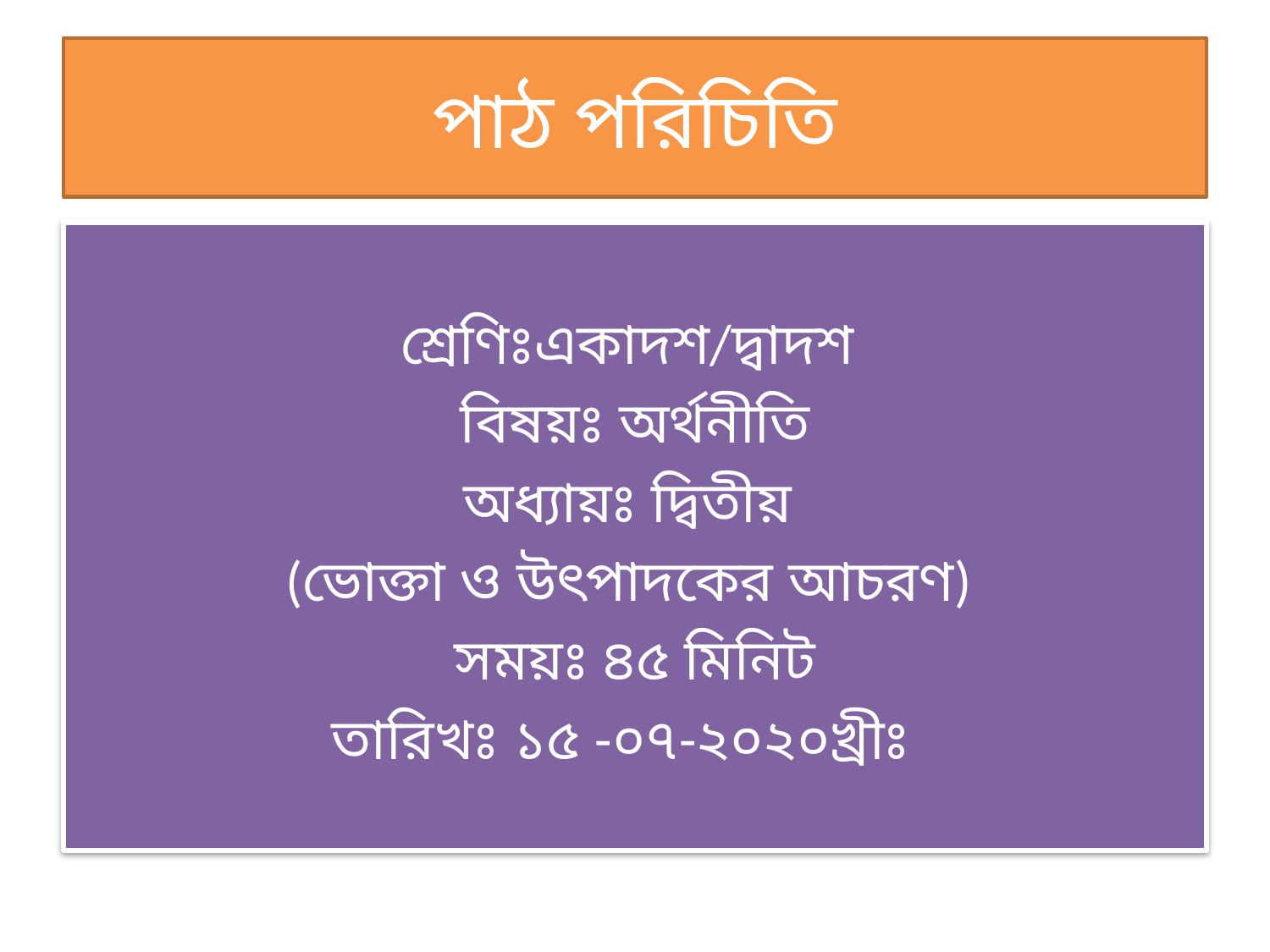

# পাঠ পরিচিতি

শ্রেণিঃএকাদশ/দ্বাদশ
বিষয়ঃ অর্থনীতি
অধ্যায়ঃ দ্বিতীয়
(ভোক্তা ও উৎপাদকের আচরণ)
সময়ঃ ৪৫ মিনিট
তারিখঃ ১৫ -০৭-২০২০খ্রীঃ